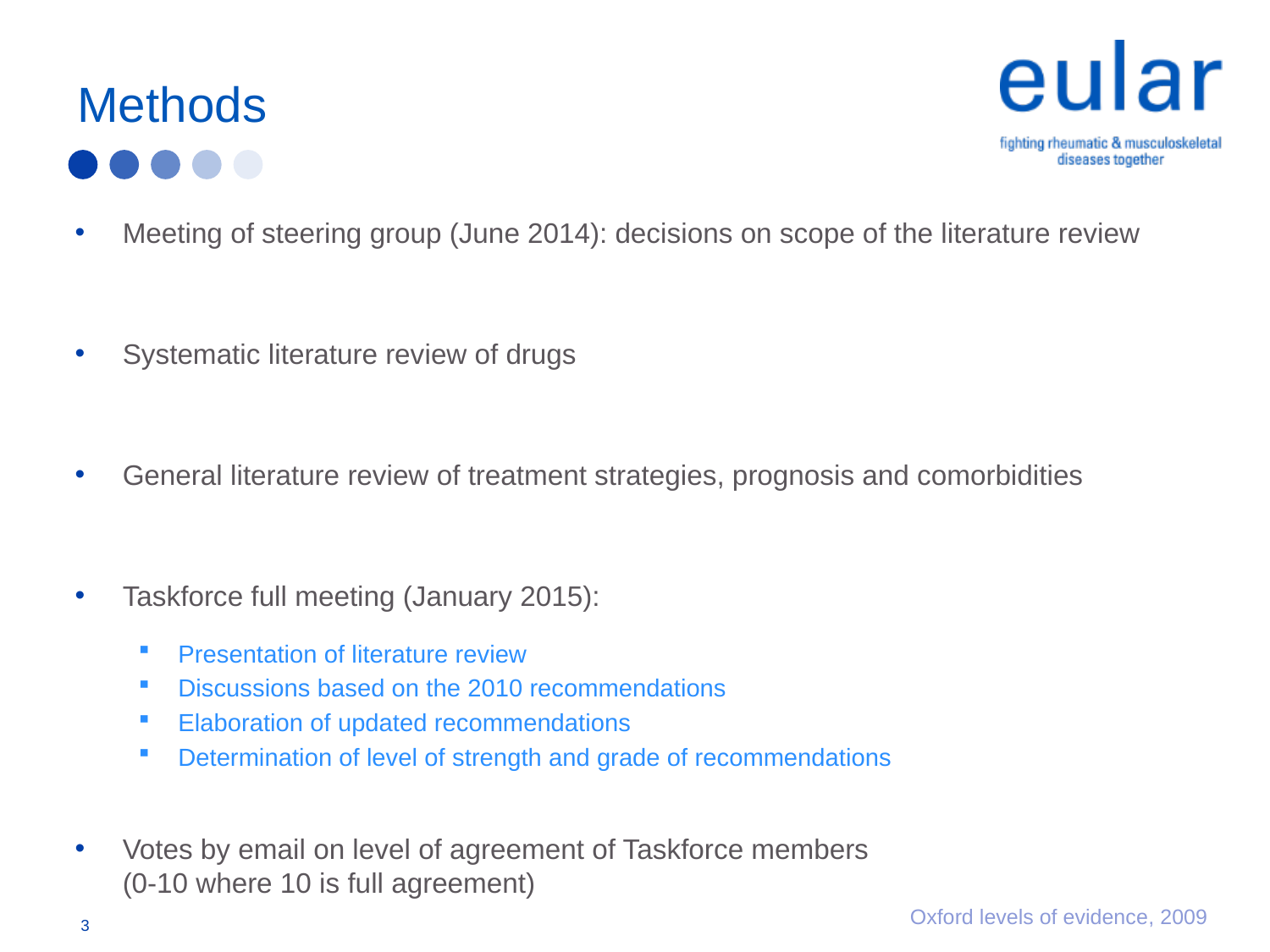

# Methods
Meeting of steering group (June 2014): decisions on scope of the literature review

Systematic literature review of drugs

General literature review of treatment strategies, prognosis and comorbidities

Taskforce full meeting (January 2015):
Presentation of literature review
Discussions based on the 2010 recommendations
Elaboration of updated recommendations
Determination of level of strength and grade of recommendations

Votes by email on level of agreement of Taskforce members
(0-10 where 10 is full agreement)

Oxford levels of evidence, 2009
3